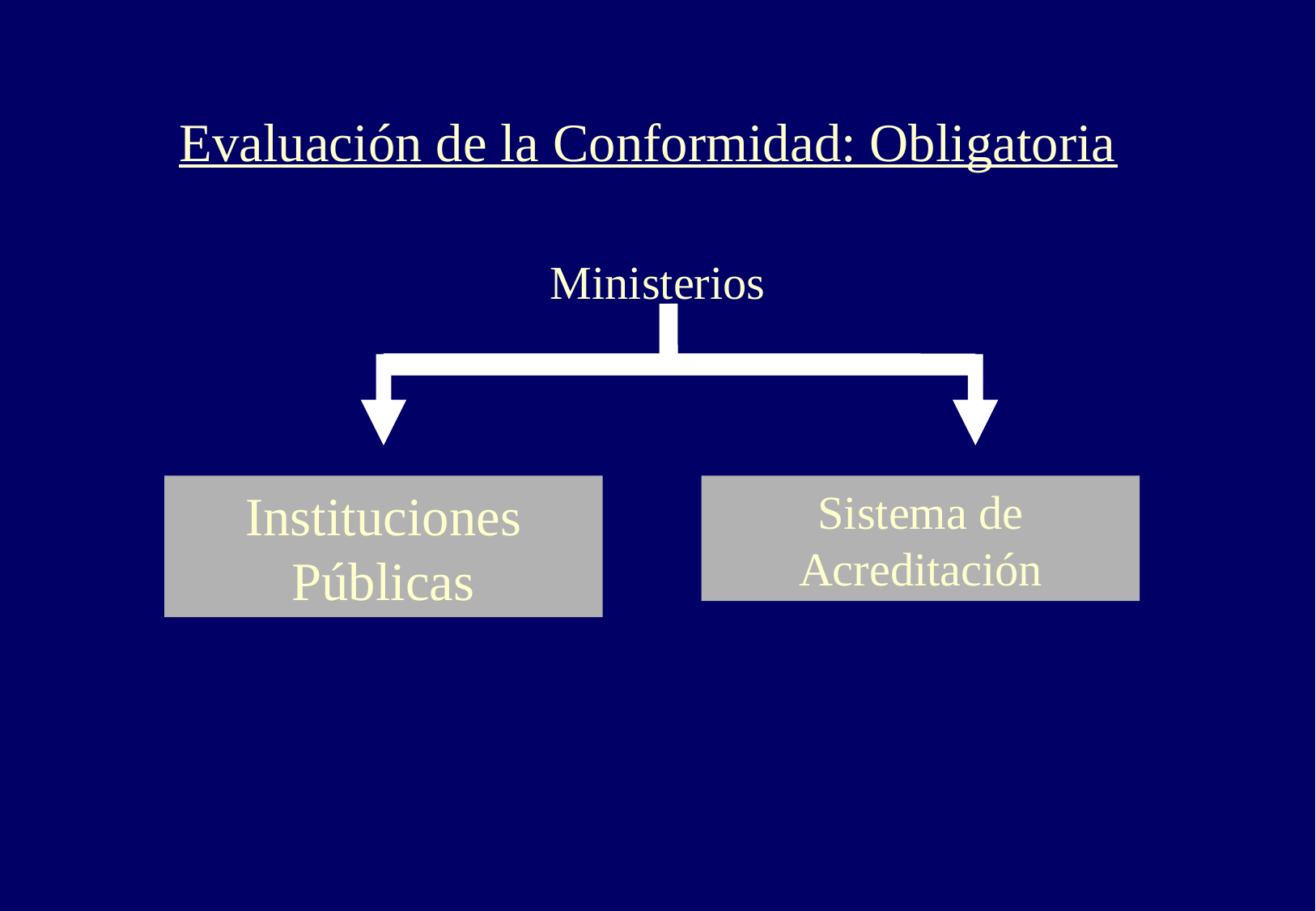

Evaluación de la Conformidad: Obligatoria

Ministerios

Instituciones Públicas
Sistema de Acreditación